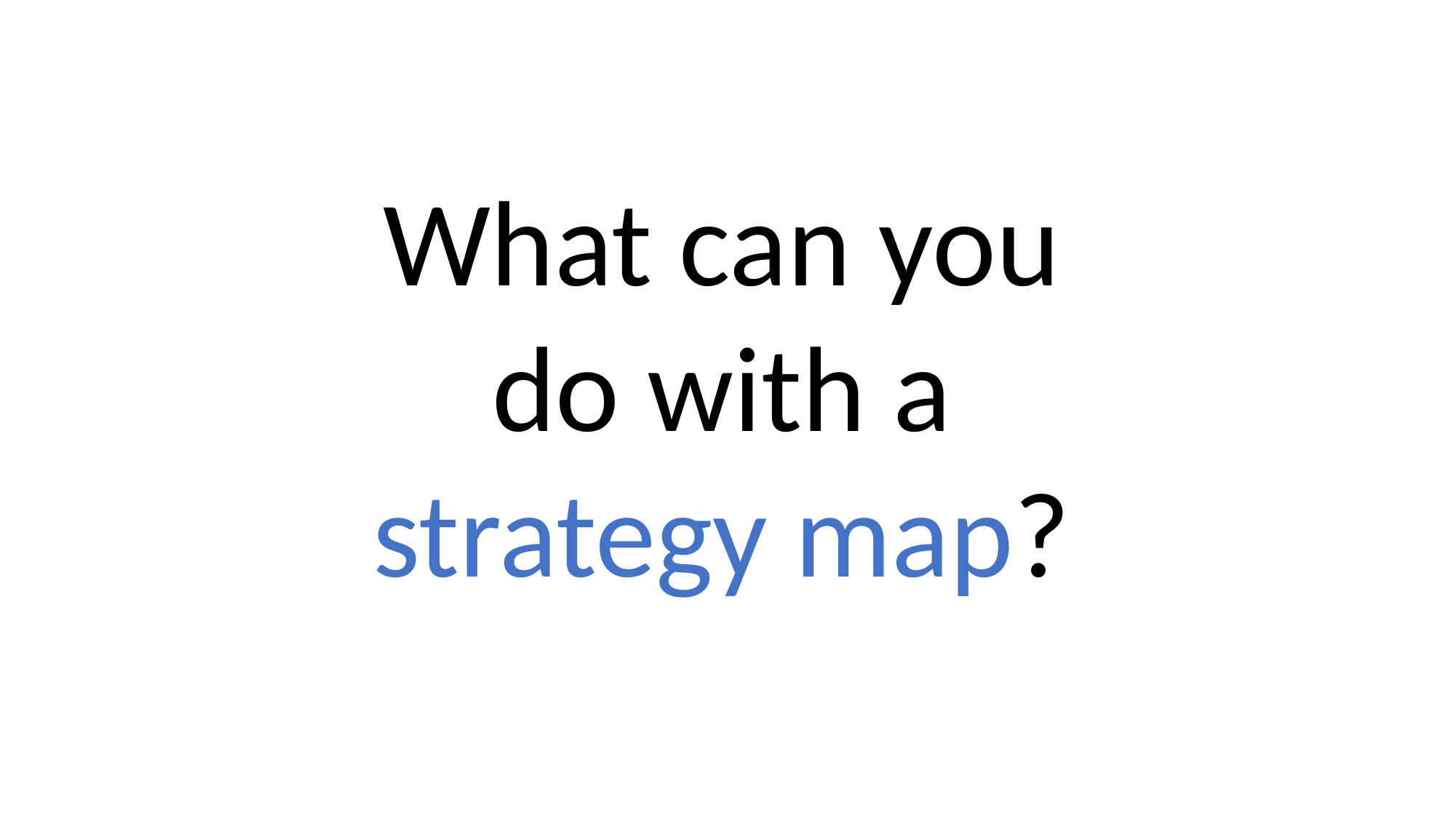

What can you do with a strategy map?